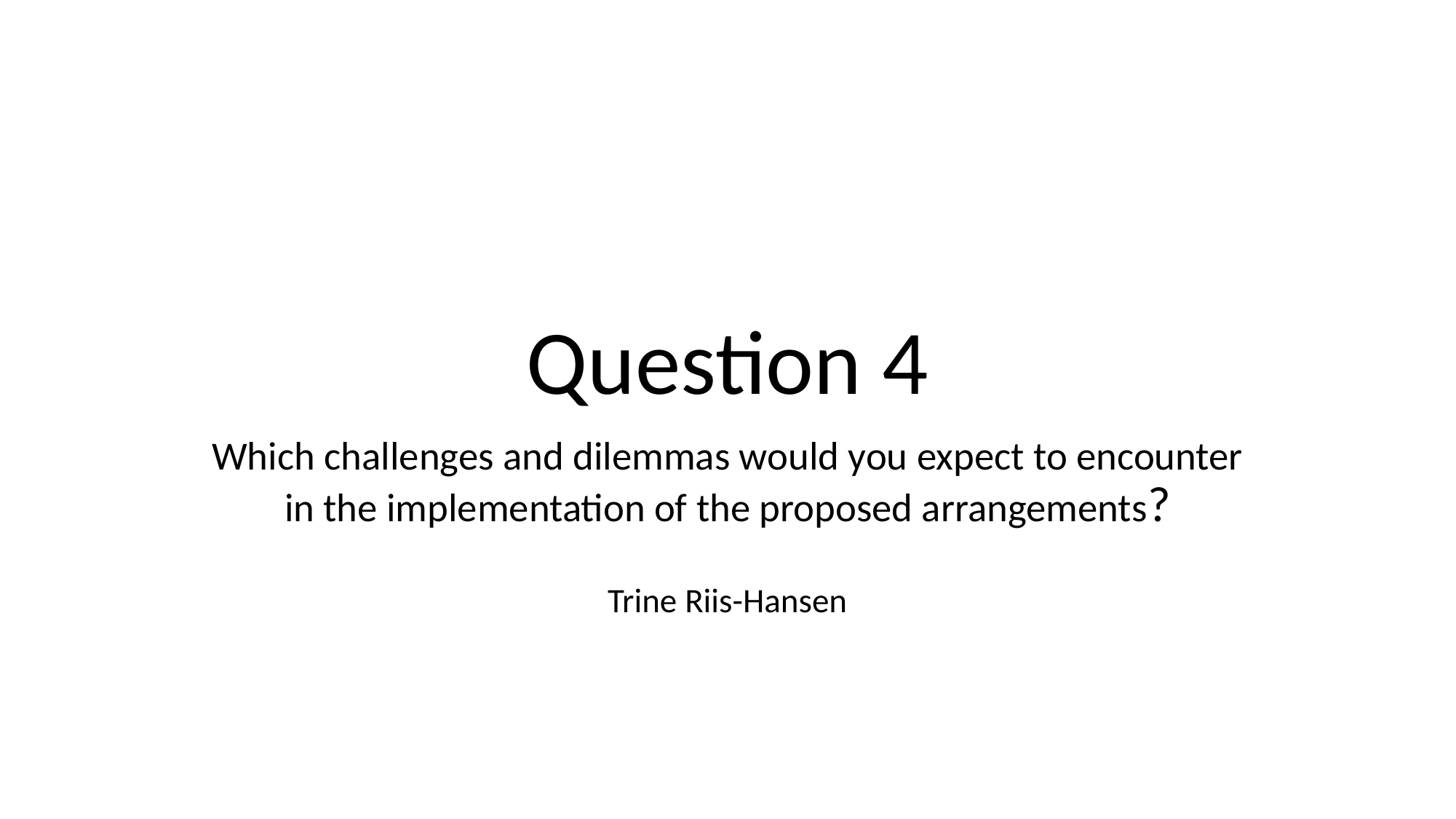

# Question 4
Which challenges and dilemmas would you expect to encounter in the implementation of the proposed arrangements?

Trine Riis-Hansen